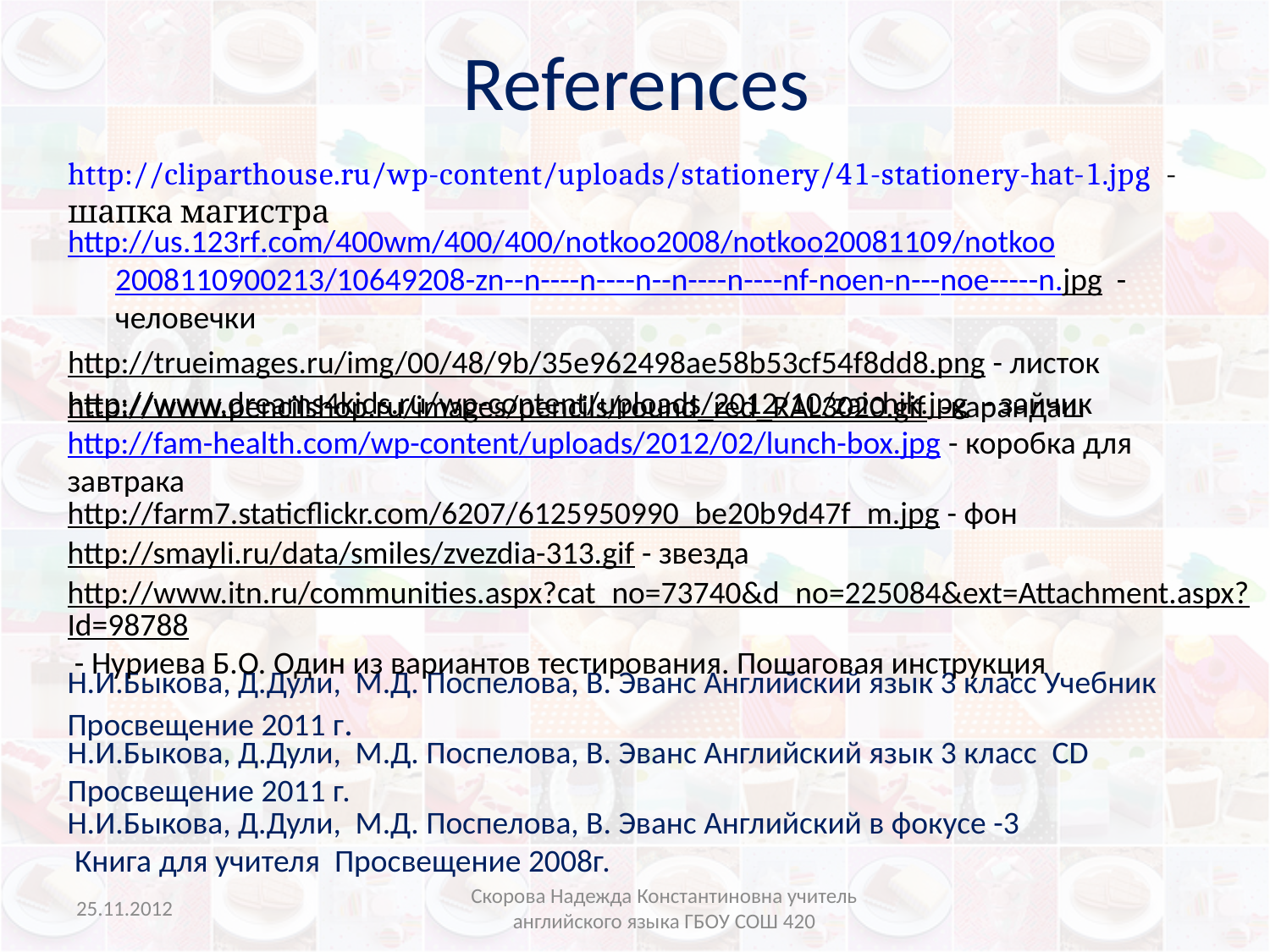

References
http://cliparthouse.ru/wp-content/uploads/stationery/41-stationery-hat-1.jpg  - шапка магистра

http://us.123rf.com/400wm/400/400/notkoo2008/notkoo20081109/notkoo2008110900213/10649208-zn--n----n----n--n----n----nf-noen-n---noe-----n.jpg  - человечки
http://trueimages.ru/img/00/48/9b/35e962498ae58b53cf54f8dd8.png - листок
http://www.pencilshop.ru/images/pencils/round_red_RAL3020.gif  -карандаш

http://www.dreams4kids.ru/wp-content/uploads/2012/10/zaichik.jpg  - зайчик
http://fam-health.com/wp-content/uploads/2012/02/lunch-box.jpg - коробка для завтрака
http://farm7.staticflickr.com/6207/6125950990_be20b9d47f_m.jpg - фон
http://smayli.ru/data/smiles/zvezdia-313.gif - звезда
http://www.itn.ru/communities.aspx?cat_no=73740&d_no=225084&ext=Attachment.aspx?Id=98788 - Нуриева Б.О. Один из вариантов тестирования. Пошаговая инструкция
Н.И.Быкова, Д.Дули,  М.Д. Поспелова, В. Эванс Английский язык 3 класс Учебник  Просвещение 2011 г.
Н.И.Быкова, Д.Дули,  М.Д. Поспелова, В. Эванс Английский язык 3 класс  СD  Просвещение 2011 г.
Н.И.Быкова, Д.Дули,  М.Д. Поспелова, В. Эванс Английский в фокусе -3
 Книга для учителя  Просвещение 2008г.
25.11.2012
Скорова Надежда Константиновна учитель английского языка ГБОУ СОШ 420